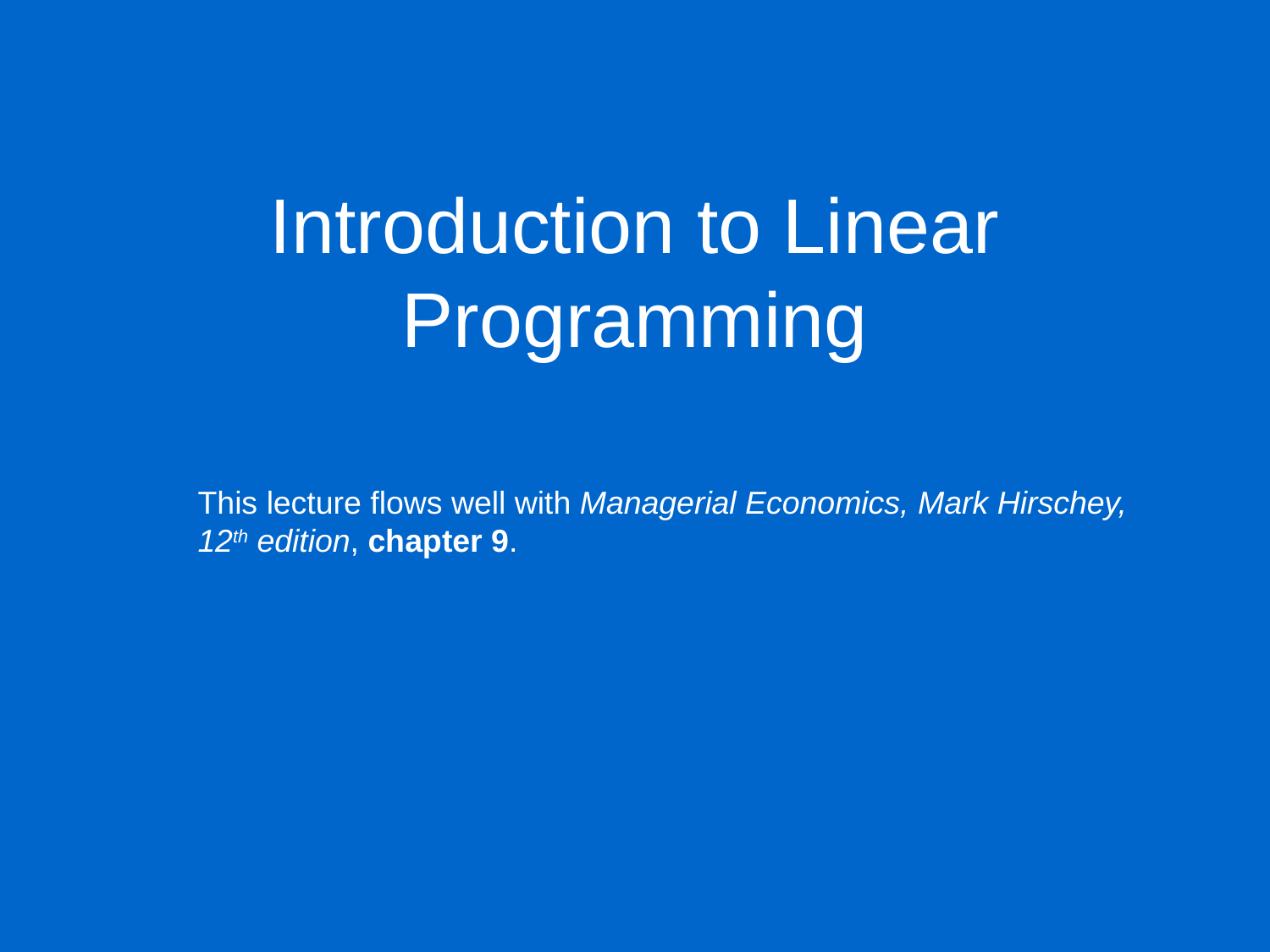

# Introduction to Linear Programming
This lecture flows well with Managerial Economics, Mark Hirschey, 12th edition, chapter 9.